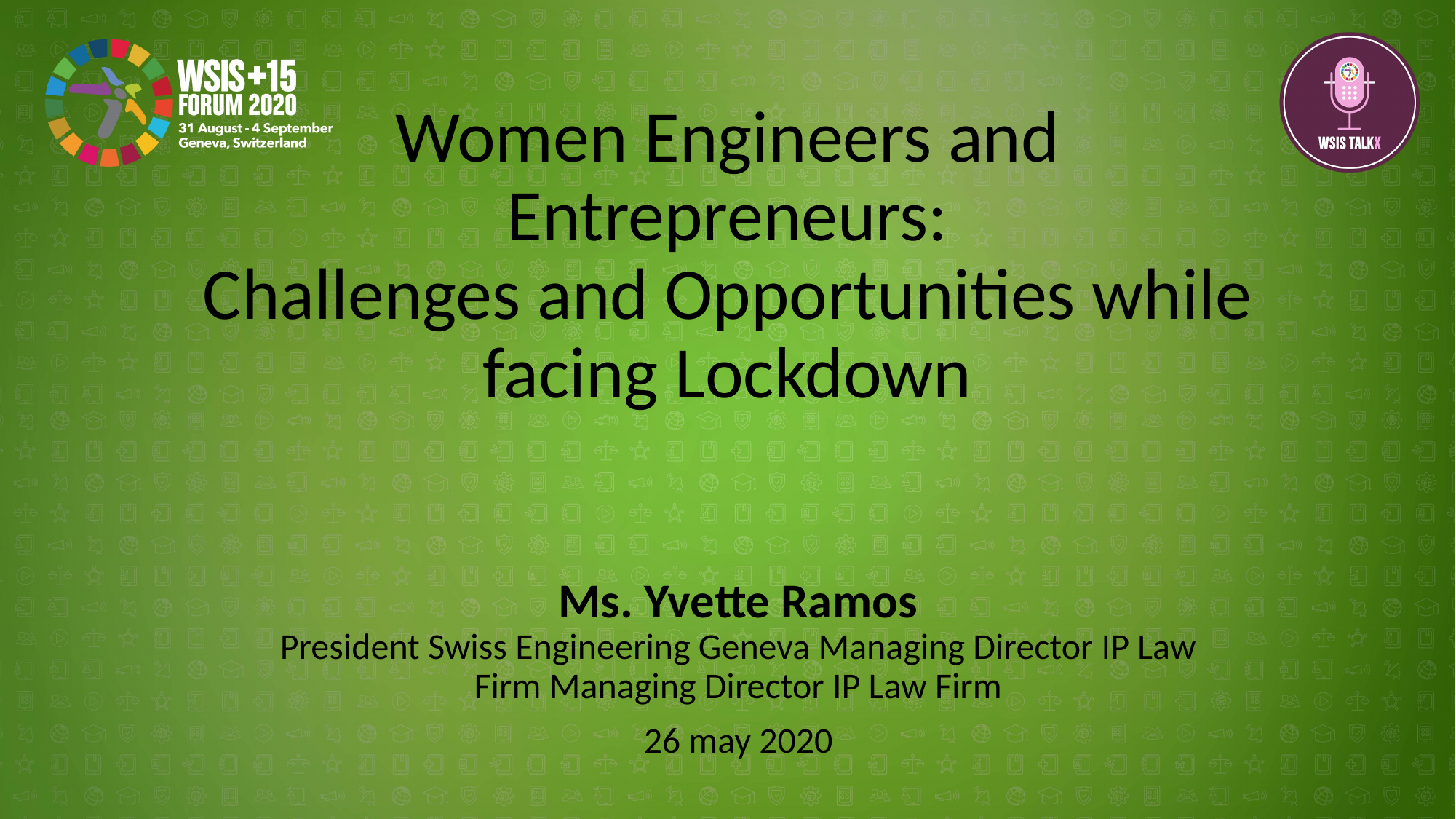

# Women Engineers and Entrepreneurs: Challenges and Opportunities while facing Lockdown
Ms. Yvette Ramos
President Swiss Engineering Geneva Managing Director IP Law Firm Managing Director IP Law Firm
26 may 2020